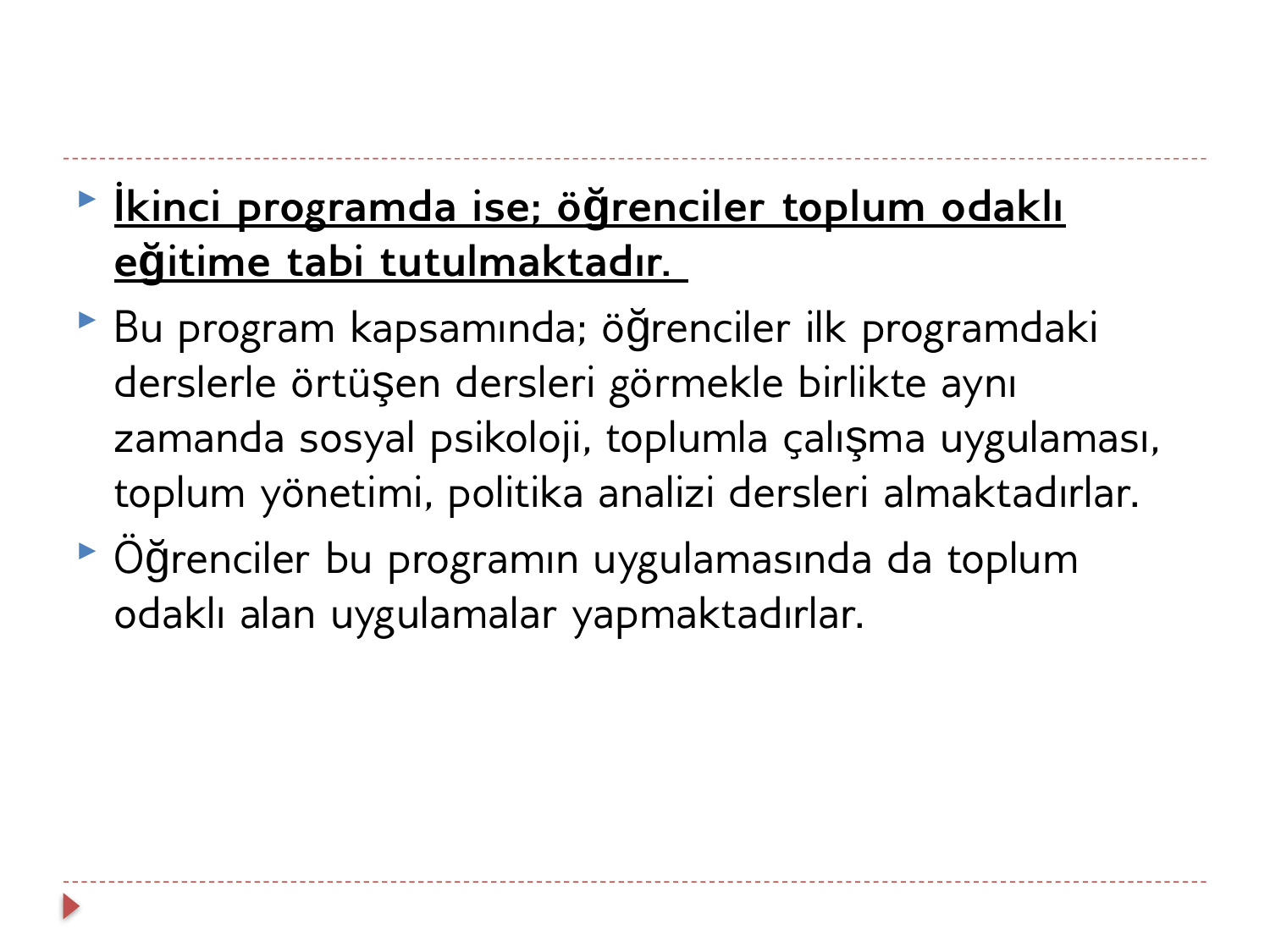

İkinci programda ise; öğrenciler toplum odaklı eğitime tabi tutulmaktadır.
Bu program kapsamında; öğrenciler ilk programdaki derslerle örtüşen dersleri görmekle birlikte aynı zamanda sosyal psikoloji, toplumla çalışma uygulaması, toplum yönetimi, politika analizi dersleri almaktadırlar.
Öğrenciler bu programın uygulamasında da toplum odaklı alan uygulamalar yapmaktadırlar.